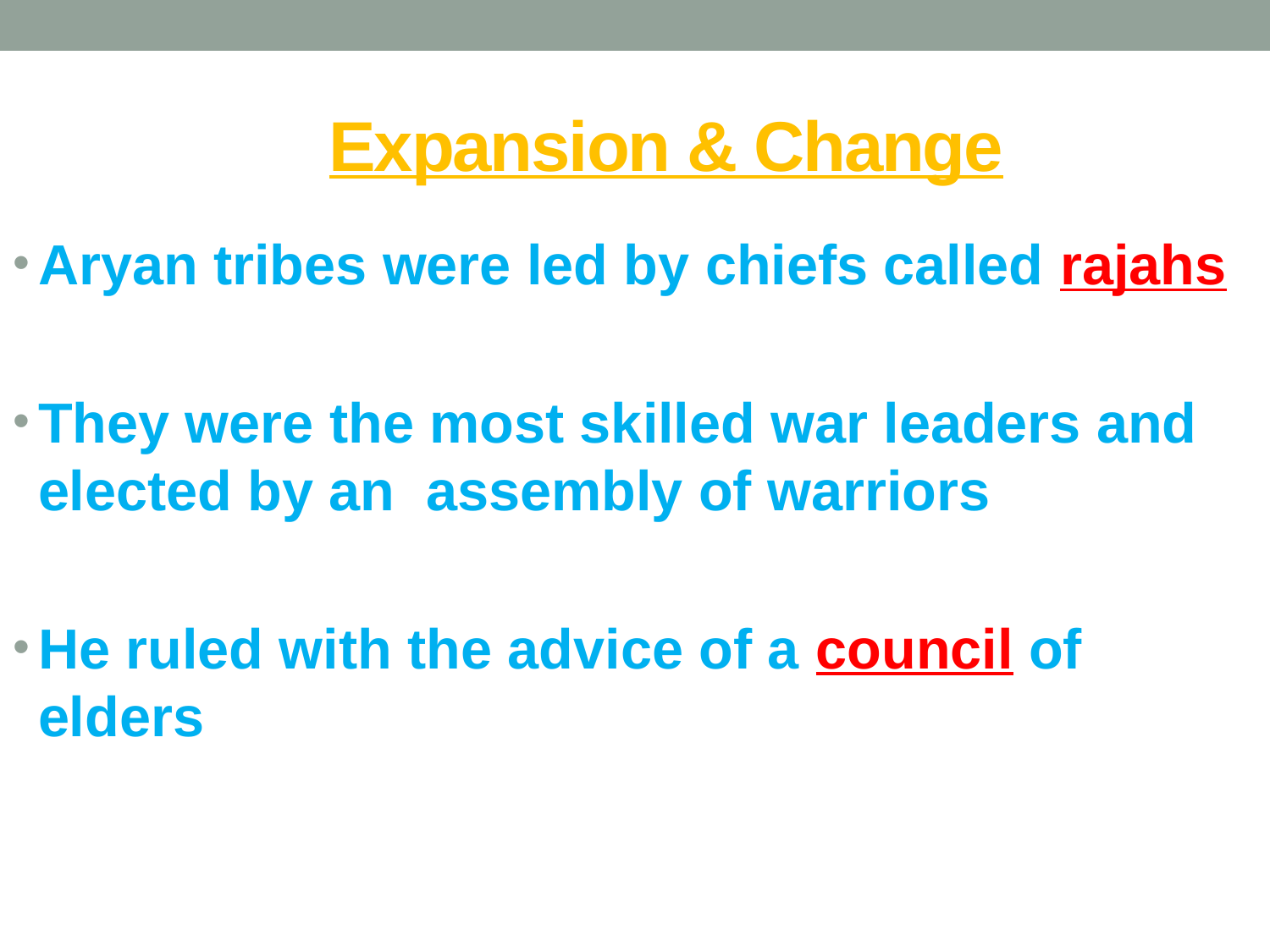

# Expansion & Change
Aryan tribes were led by chiefs called rajahs

They were the most skilled war leaders and elected by an  assembly of warriors

He ruled with the advice of a council of elders